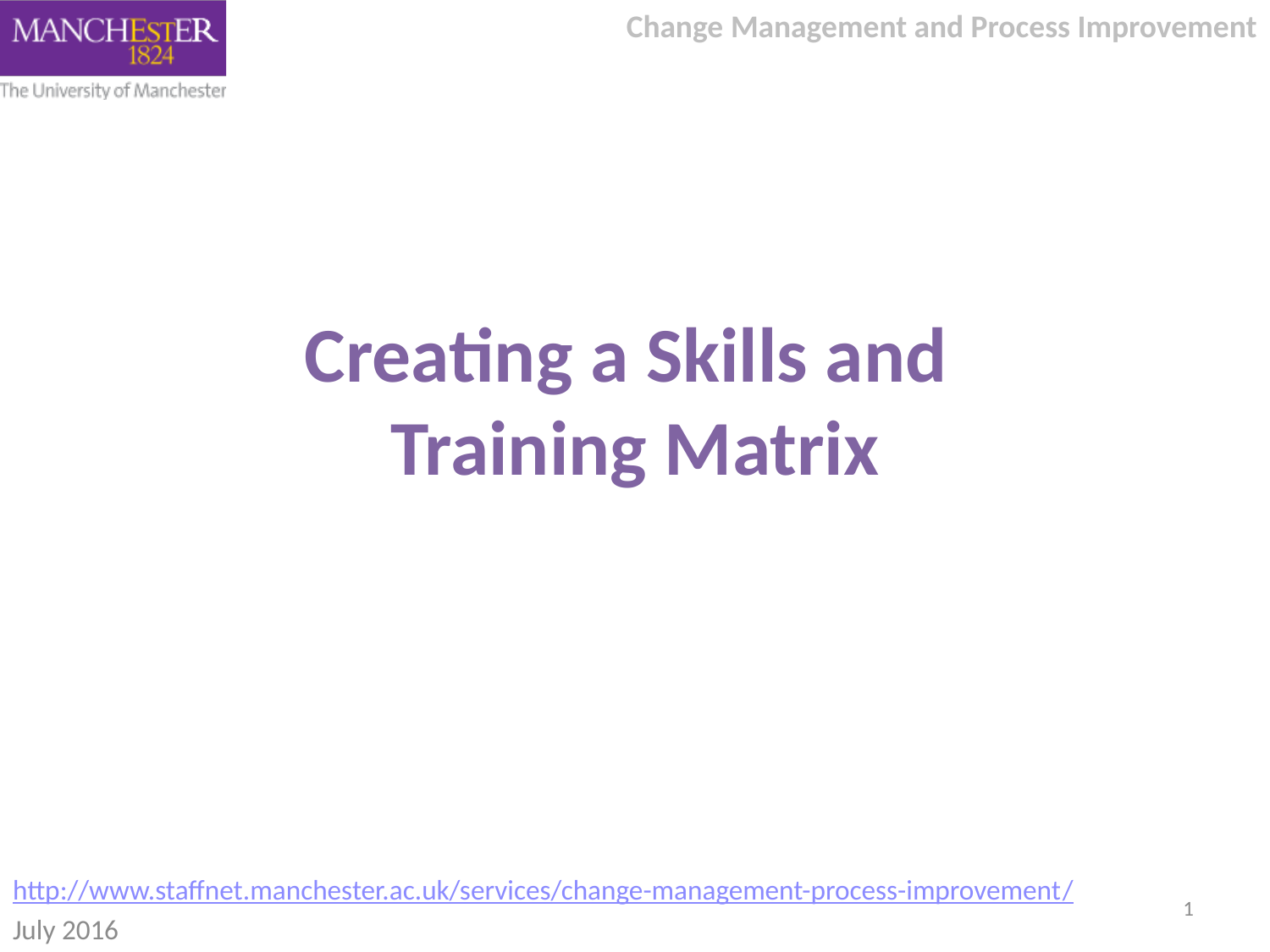

# Creating a Skills and Training Matrix

http://www.staffnet.manchester.ac.uk/services/change-management-process-improvement/
July 2016
1